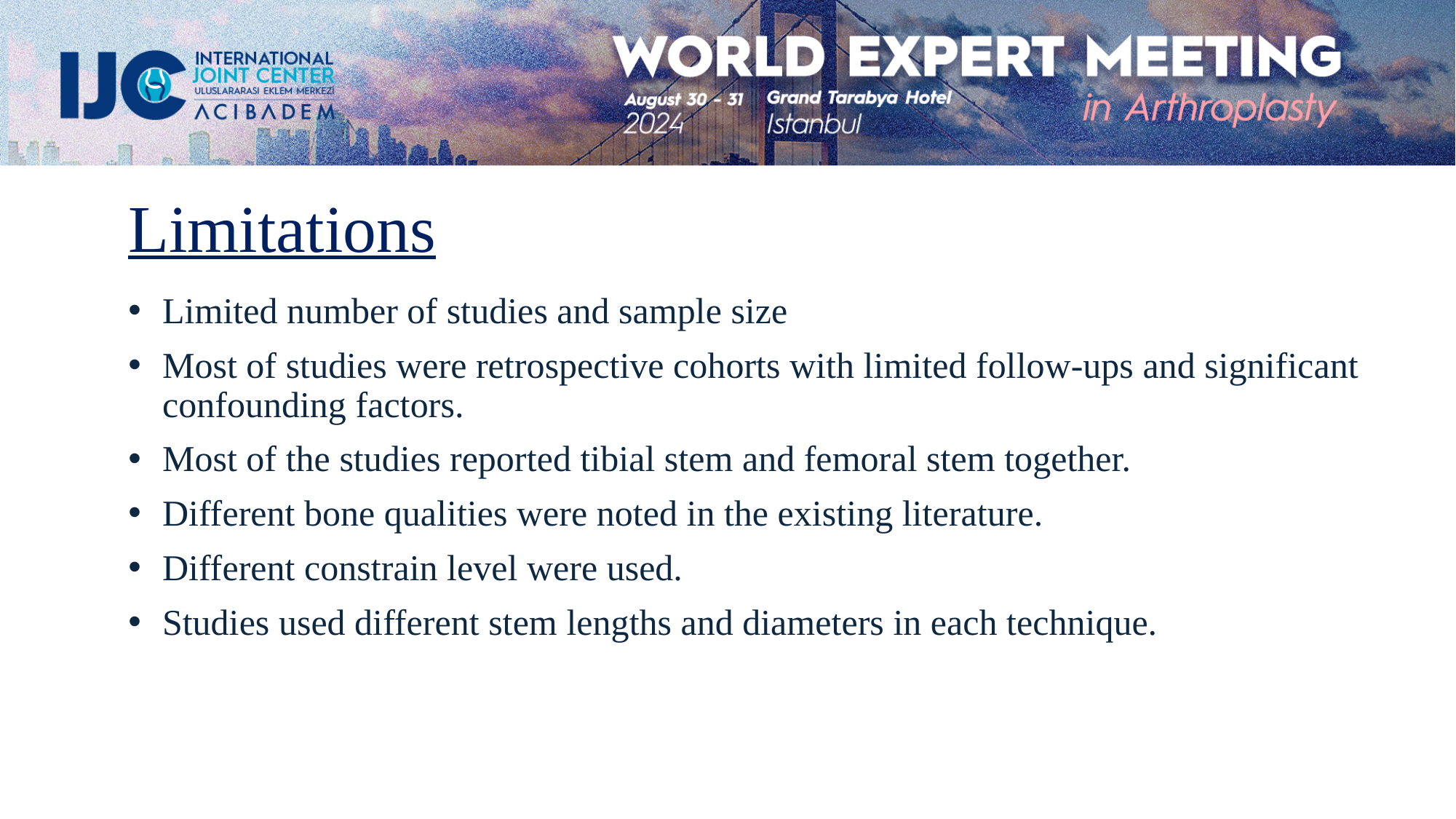

Limitations

Limited number of studies and sample size
Most of studies were retrospective cohorts with limited follow-ups and significant confounding factors.
Most of the studies reported tibial stem and femoral stem together.
Different bone qualities were noted in the existing literature.
Different constrain level were used.
Studies used different stem lengths and diameters in each technique.